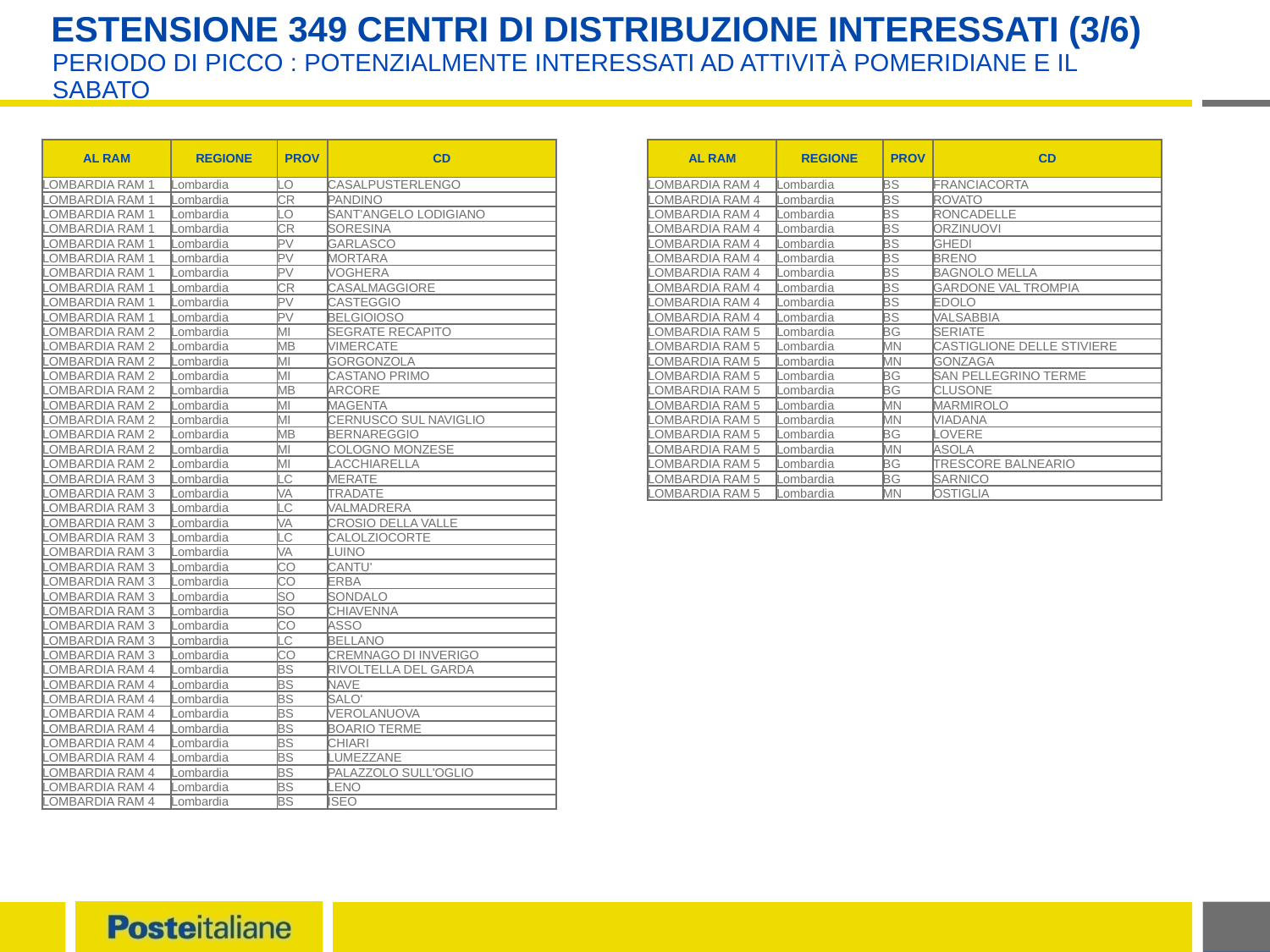

# ESTENSIONE 349 Centri di Distribuzione interessati (3/6)
Periodo di picco : potenzialmente interessati ad attività pomeridiane e il Sabato
| AL RAM | REGIONE | PROV | CD |
| --- | --- | --- | --- |
| LOMBARDIA RAM 1 | Lombardia | LO | CASALPUSTERLENGO |
| LOMBARDIA RAM 1 | Lombardia | CR | PANDINO |
| LOMBARDIA RAM 1 | Lombardia | LO | SANT'ANGELO LODIGIANO |
| LOMBARDIA RAM 1 | Lombardia | CR | SORESINA |
| LOMBARDIA RAM 1 | Lombardia | PV | GARLASCO |
| LOMBARDIA RAM 1 | Lombardia | PV | MORTARA |
| LOMBARDIA RAM 1 | Lombardia | PV | VOGHERA |
| LOMBARDIA RAM 1 | Lombardia | CR | CASALMAGGIORE |
| LOMBARDIA RAM 1 | Lombardia | PV | CASTEGGIO |
| LOMBARDIA RAM 1 | Lombardia | PV | BELGIOIOSO |
| LOMBARDIA RAM 2 | Lombardia | MI | SEGRATE RECAPITO |
| LOMBARDIA RAM 2 | Lombardia | MB | VIMERCATE |
| LOMBARDIA RAM 2 | Lombardia | MI | GORGONZOLA |
| LOMBARDIA RAM 2 | Lombardia | MI | CASTANO PRIMO |
| LOMBARDIA RAM 2 | Lombardia | MB | ARCORE |
| LOMBARDIA RAM 2 | Lombardia | MI | MAGENTA |
| LOMBARDIA RAM 2 | Lombardia | MI | CERNUSCO SUL NAVIGLIO |
| LOMBARDIA RAM 2 | Lombardia | MB | BERNAREGGIO |
| LOMBARDIA RAM 2 | Lombardia | MI | COLOGNO MONZESE |
| LOMBARDIA RAM 2 | Lombardia | MI | LACCHIARELLA |
| LOMBARDIA RAM 3 | Lombardia | LC | MERATE |
| LOMBARDIA RAM 3 | Lombardia | VA | TRADATE |
| LOMBARDIA RAM 3 | Lombardia | LC | VALMADRERA |
| LOMBARDIA RAM 3 | Lombardia | VA | CROSIO DELLA VALLE |
| LOMBARDIA RAM 3 | Lombardia | LC | CALOLZIOCORTE |
| LOMBARDIA RAM 3 | Lombardia | VA | LUINO |
| LOMBARDIA RAM 3 | Lombardia | CO | CANTU' |
| LOMBARDIA RAM 3 | Lombardia | CO | ERBA |
| LOMBARDIA RAM 3 | Lombardia | SO | SONDALO |
| LOMBARDIA RAM 3 | Lombardia | SO | CHIAVENNA |
| LOMBARDIA RAM 3 | Lombardia | CO | ASSO |
| LOMBARDIA RAM 3 | Lombardia | LC | BELLANO |
| LOMBARDIA RAM 3 | Lombardia | CO | CREMNAGO DI INVERIGO |
| LOMBARDIA RAM 4 | Lombardia | BS | RIVOLTELLA DEL GARDA |
| LOMBARDIA RAM 4 | Lombardia | BS | NAVE |
| LOMBARDIA RAM 4 | Lombardia | BS | SALO' |
| LOMBARDIA RAM 4 | Lombardia | BS | VEROLANUOVA |
| LOMBARDIA RAM 4 | Lombardia | BS | BOARIO TERME |
| LOMBARDIA RAM 4 | Lombardia | BS | CHIARI |
| LOMBARDIA RAM 4 | Lombardia | BS | LUMEZZANE |
| LOMBARDIA RAM 4 | Lombardia | BS | PALAZZOLO SULL'OGLIO |
| LOMBARDIA RAM 4 | Lombardia | BS | LENO |
| LOMBARDIA RAM 4 | Lombardia | BS | ISEO |
| AL RAM | REGIONE | PROV | CD |
| --- | --- | --- | --- |
| LOMBARDIA RAM 4 | Lombardia | BS | FRANCIACORTA |
| LOMBARDIA RAM 4 | Lombardia | BS | ROVATO |
| LOMBARDIA RAM 4 | Lombardia | BS | RONCADELLE |
| LOMBARDIA RAM 4 | Lombardia | BS | ORZINUOVI |
| LOMBARDIA RAM 4 | Lombardia | BS | GHEDI |
| LOMBARDIA RAM 4 | Lombardia | BS | BRENO |
| LOMBARDIA RAM 4 | Lombardia | BS | BAGNOLO MELLA |
| LOMBARDIA RAM 4 | Lombardia | BS | GARDONE VAL TROMPIA |
| LOMBARDIA RAM 4 | Lombardia | BS | EDOLO |
| LOMBARDIA RAM 4 | Lombardia | BS | VALSABBIA |
| LOMBARDIA RAM 5 | Lombardia | BG | SERIATE |
| LOMBARDIA RAM 5 | Lombardia | MN | CASTIGLIONE DELLE STIVIERE |
| LOMBARDIA RAM 5 | Lombardia | MN | GONZAGA |
| LOMBARDIA RAM 5 | Lombardia | BG | SAN PELLEGRINO TERME |
| LOMBARDIA RAM 5 | Lombardia | BG | CLUSONE |
| LOMBARDIA RAM 5 | Lombardia | MN | MARMIROLO |
| LOMBARDIA RAM 5 | Lombardia | MN | VIADANA |
| LOMBARDIA RAM 5 | Lombardia | BG | LOVERE |
| LOMBARDIA RAM 5 | Lombardia | MN | ASOLA |
| LOMBARDIA RAM 5 | Lombardia | BG | TRESCORE BALNEARIO |
| LOMBARDIA RAM 5 | Lombardia | BG | SARNICO |
| LOMBARDIA RAM 5 | Lombardia | MN | OSTIGLIA |